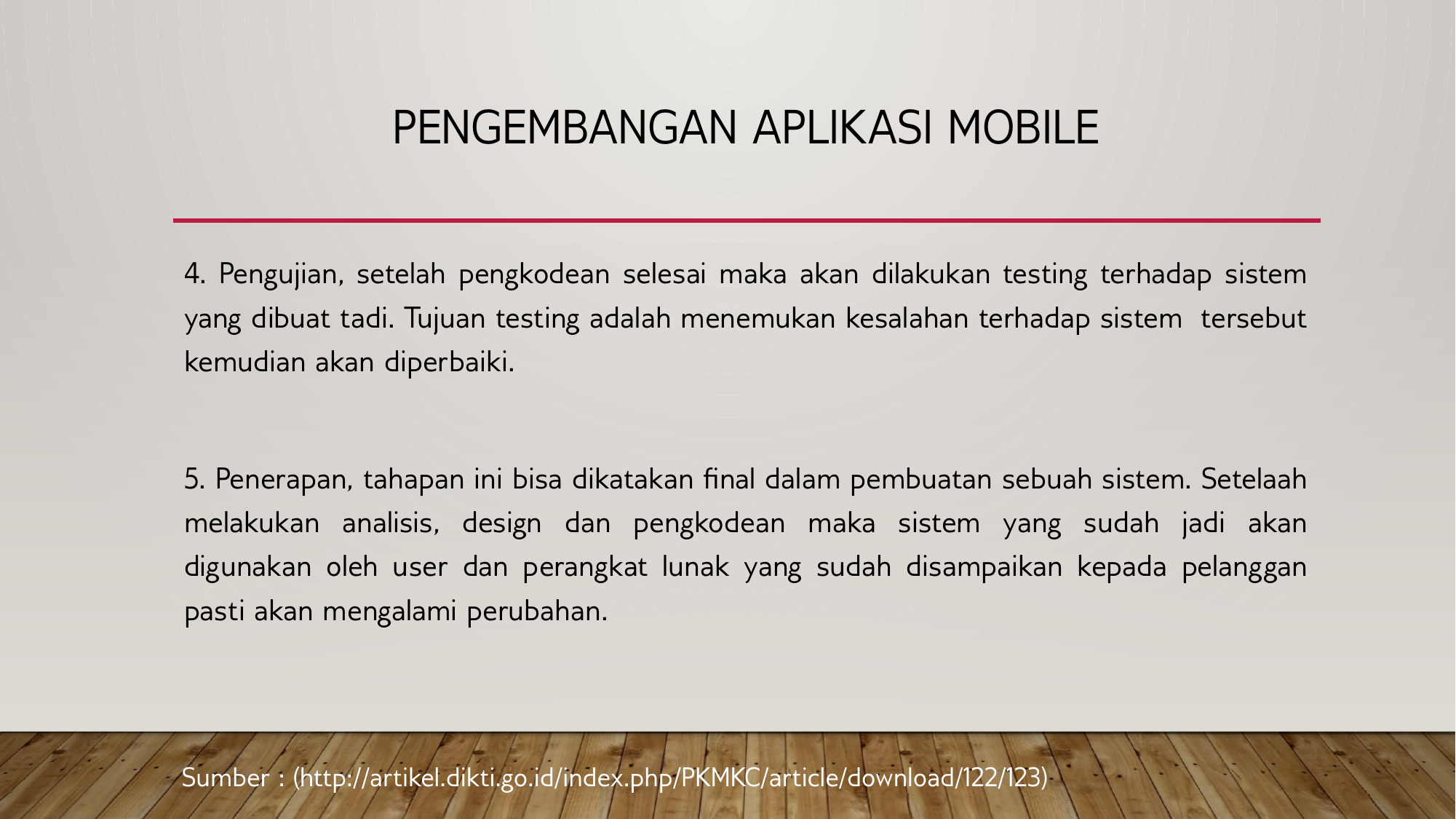

# Pengembangan aplikasi mobile
4. Pengujian, setelah pengkodean selesai maka akan dilakukan testing terhadap sistem yang dibuat tadi. Tujuan testing adalah menemukan kesalahan terhadap sistem  tersebut kemudian akan diperbaiki.

5. Penerapan, tahapan ini bisa dikatakan final dalam pembuatan sebuah sistem. Setelaah melakukan analisis, design dan pengkodean maka sistem yang sudah jadi akan digunakan oleh user dan perangkat lunak yang sudah disampaikan kepada pelanggan pasti akan mengalami perubahan.
Sumber : (http://artikel.dikti.go.id/index.php/PKMKC/article/download/122/123)